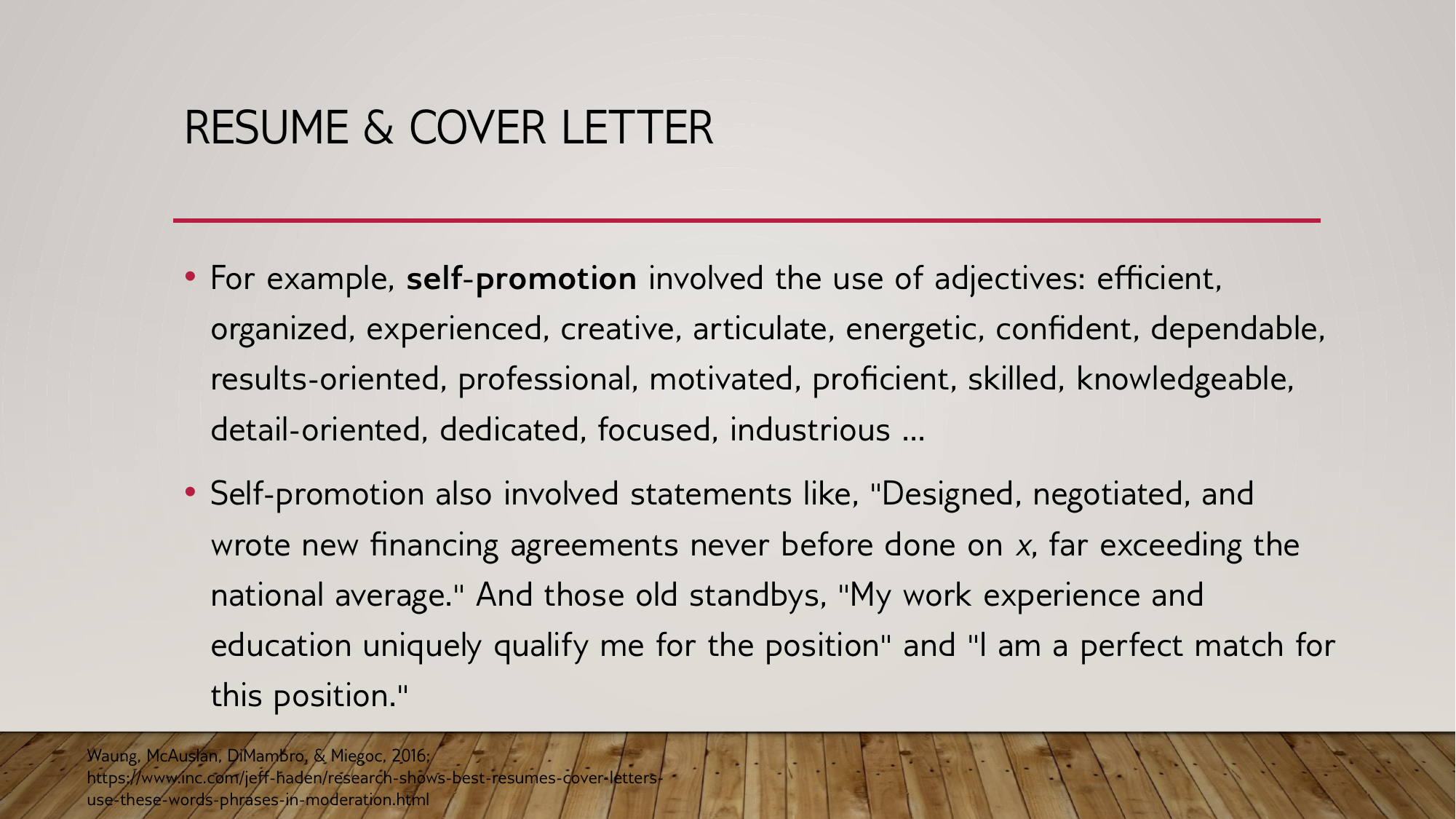

# Resume & Cover letter
For example, self-promotion involved the use of adjectives: efficient, organized, experienced, creative, articulate, energetic, confident, dependable, results-oriented, professional, motivated, proficient, skilled, knowledgeable, detail-oriented, dedicated, focused, industrious ...
Self-promotion also involved statements like, "Designed, negotiated, and wrote new financing agreements never before done on x, far exceeding the national average." And those old standbys, "My work experience and education uniquely qualify me for the position" and "I am a perfect match for this position."

Waung, McAuslan, DiMambro, & Miegoc, 2016; https://www.inc.com/jeff-haden/research-shows-best-resumes-cover-letters-use-these-words-phrases-in-moderation.html